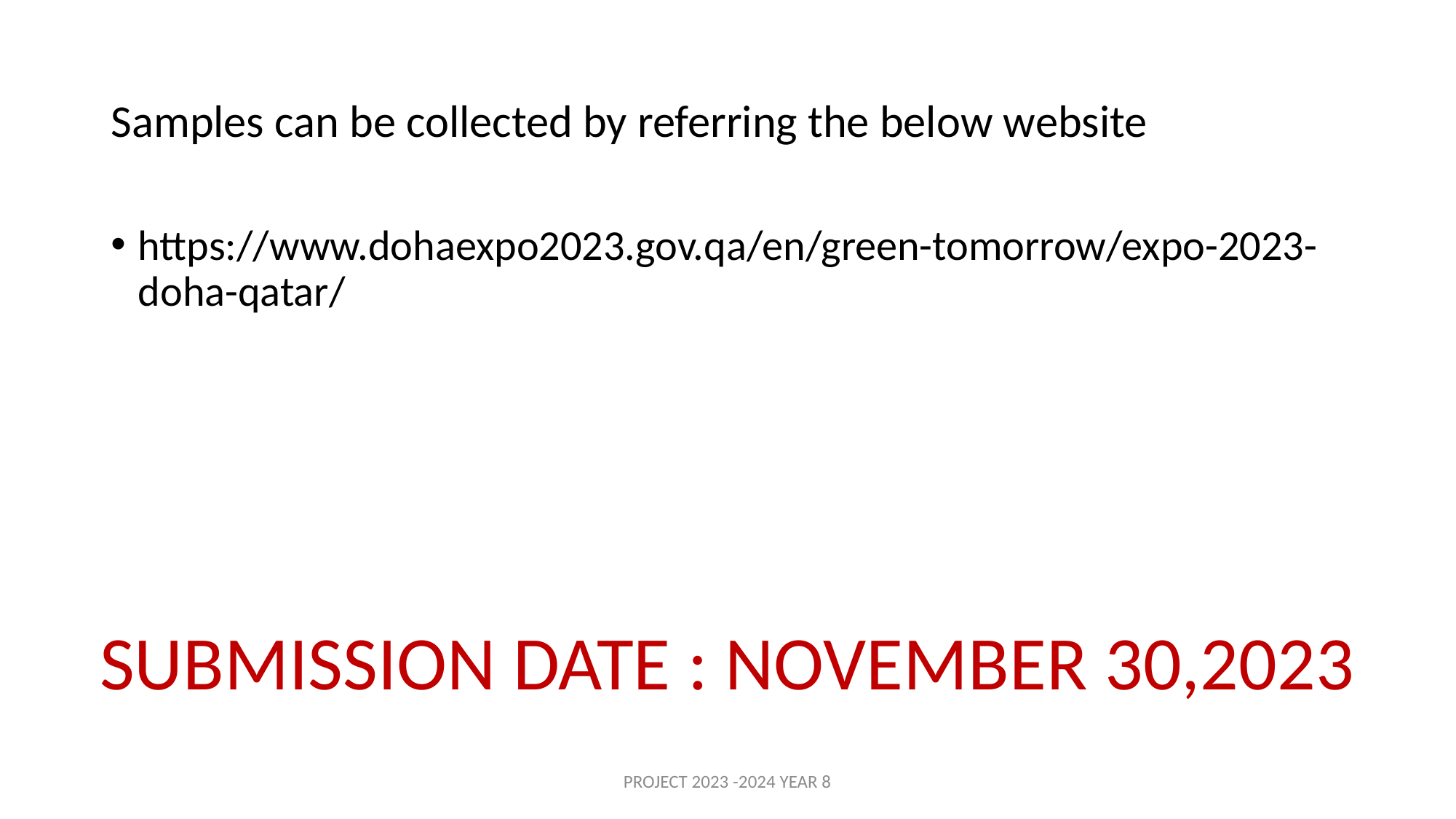

# Samples can be collected by referring the below website
https://www.dohaexpo2023.gov.qa/en/green-tomorrow/expo-2023-doha-qatar/
SUBMISSION DATE : NOVEMBER 30,2023
PROJECT 2023 -2024 YEAR 8